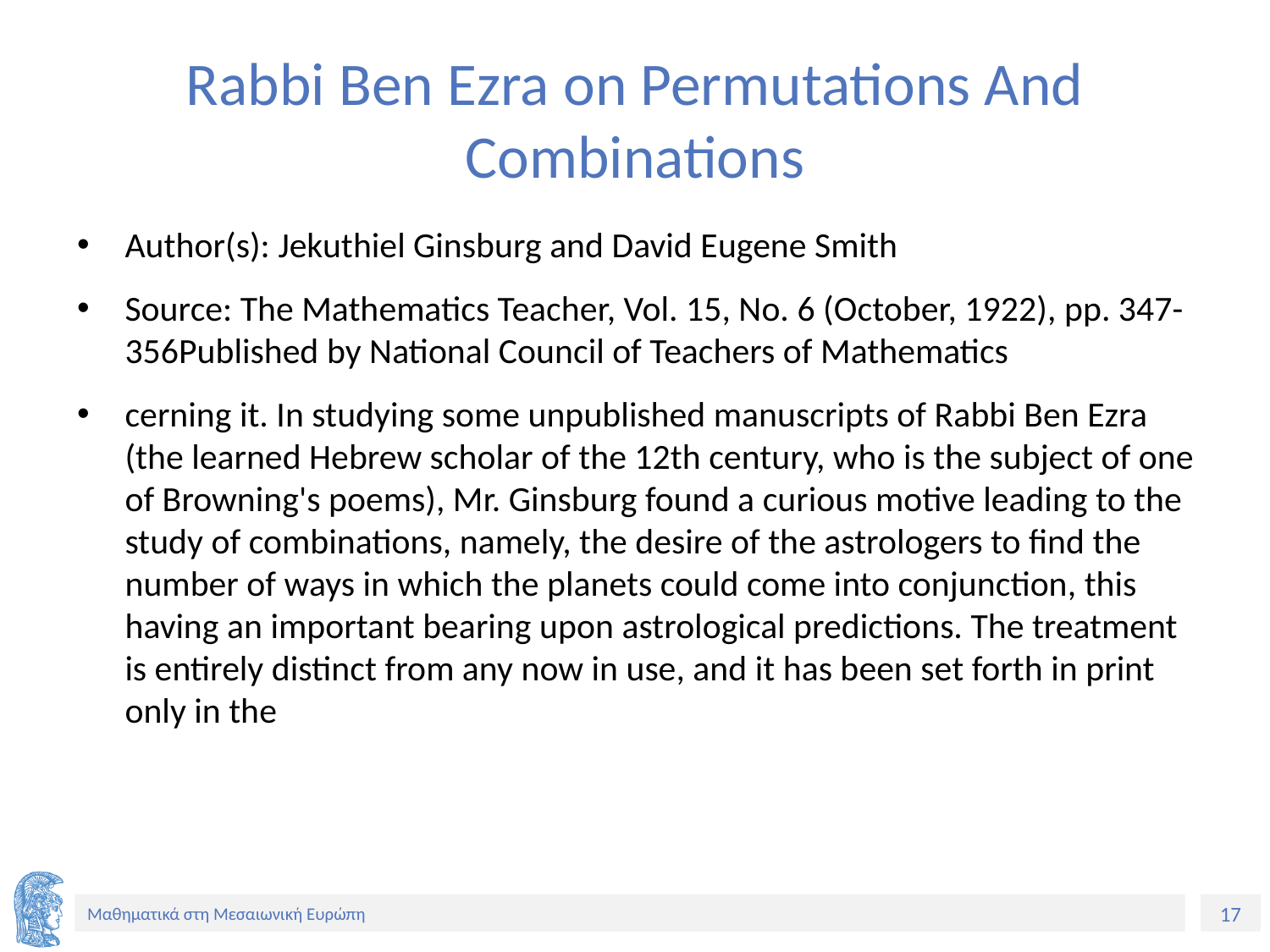

# Rabbi Ben Ezra on Permutations And Combinations
Author(s): Jekuthiel Ginsburg and David Eugene Smith
Source: The Mathematics Teacher, Vol. 15, No. 6 (October, 1922), pp. 347-356Published by National Council of Teachers of Mathematics
cerning it. In studying some unpublished manuscripts of Rabbi Ben Ezra (the learned Hebrew scholar of the 12th century, who is the subject of one of Browning's poems), Mr. Ginsburg found a curious motive leading to the study of combinations, namely, the desire of the astrologers to find the number of ways in which the planets could come into conjunction, this having an important bearing upon astrological predictions. The treatment is entirely distinct from any now in use, and it has been set forth in print only in the